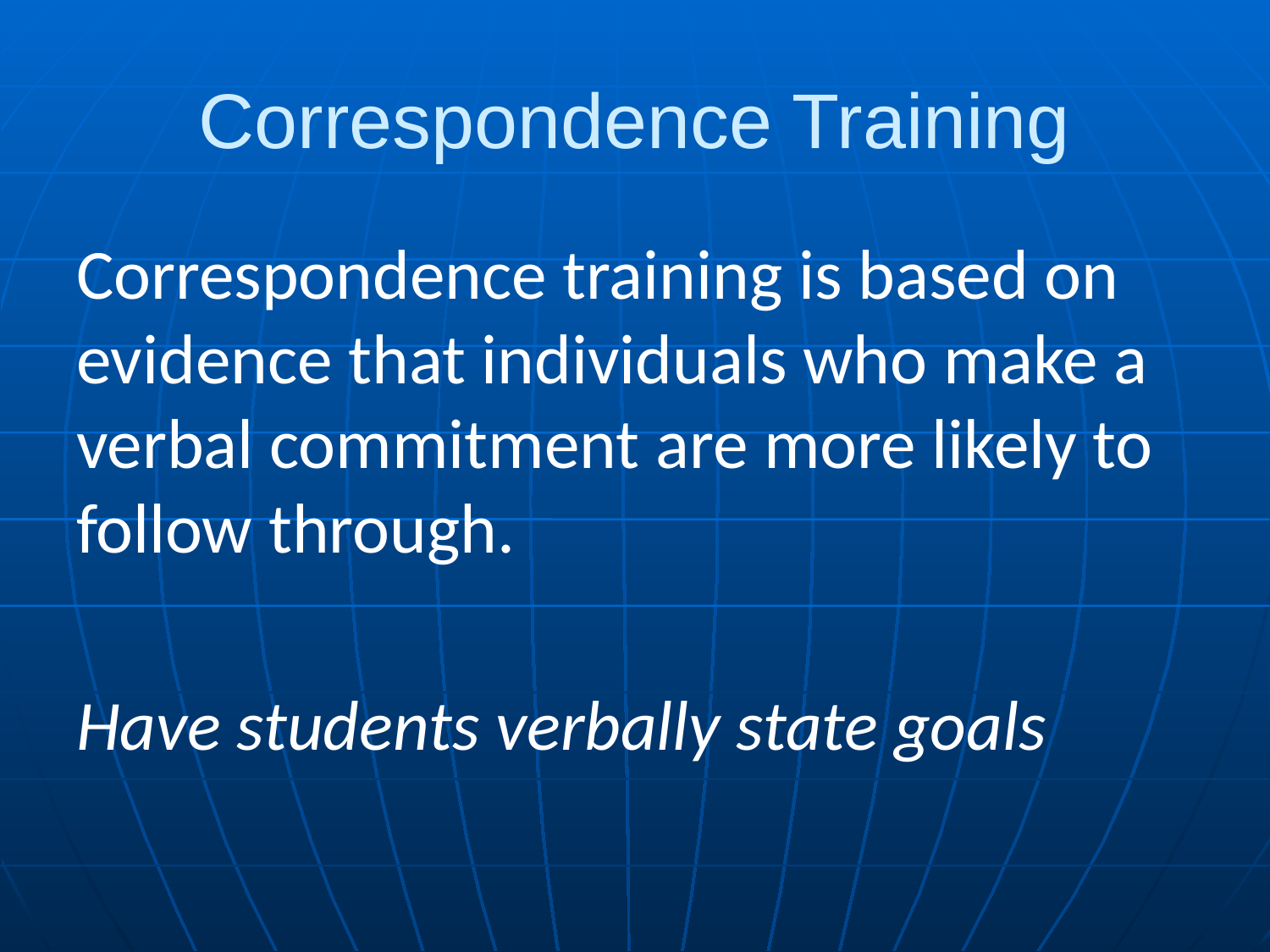

# Correspondence Training
Correspondence training is based on evidence that individuals who make a verbal commitment are more likely to follow through.

Have students verbally state goals